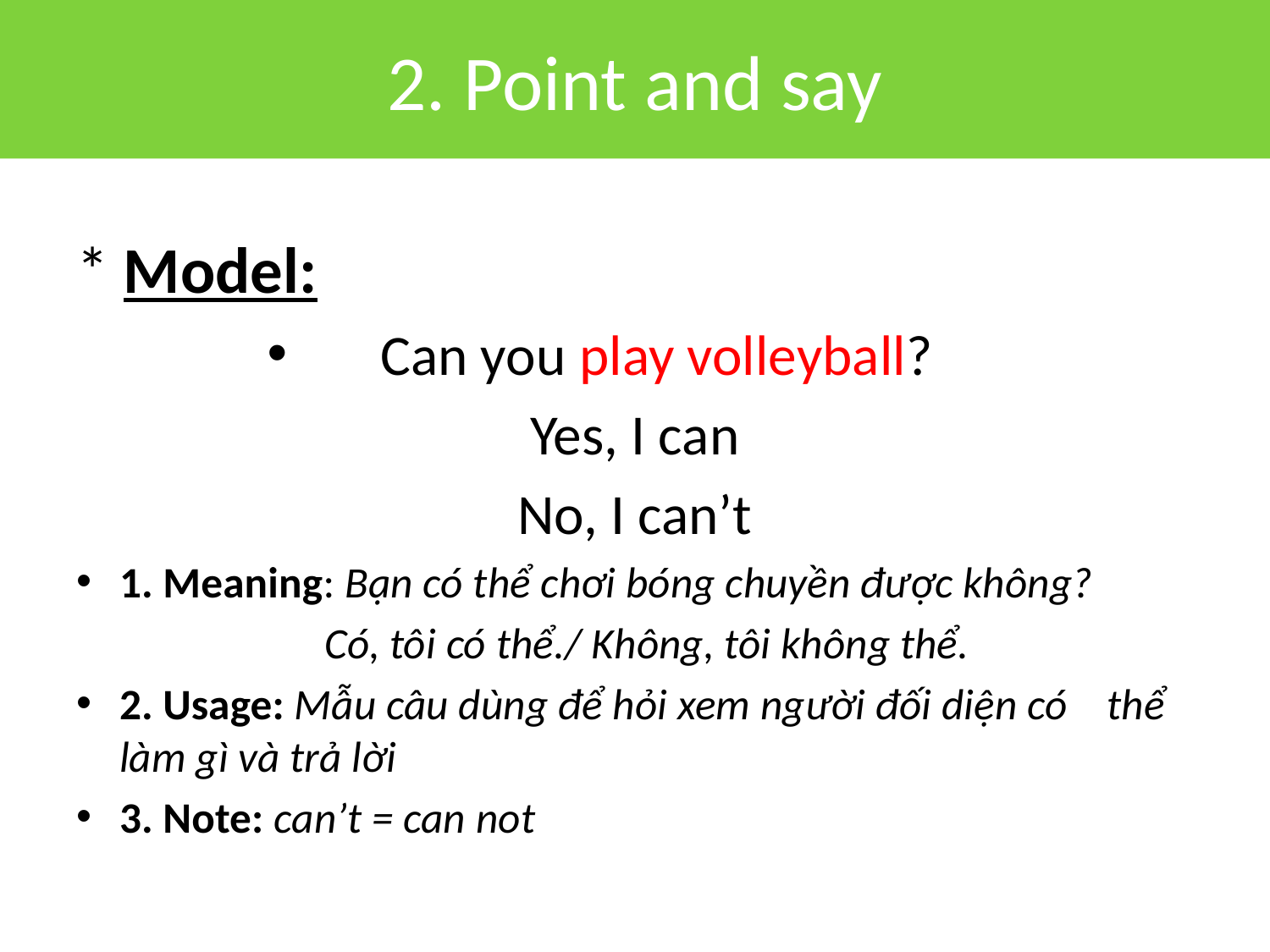

2. Point and say
# 1. Look, listen and repeat
* Model:
Can you play volleyball?
Yes, I can
No, I can’t
1. Meaning: Bạn có thể chơi bóng chuyền được không?
                         Có, tôi có thể./ Không, tôi không thể.
2. Usage: Mẫu câu dùng để hỏi xem người đối diện có    thể làm gì và trả lời
3. Note: can’t = can not